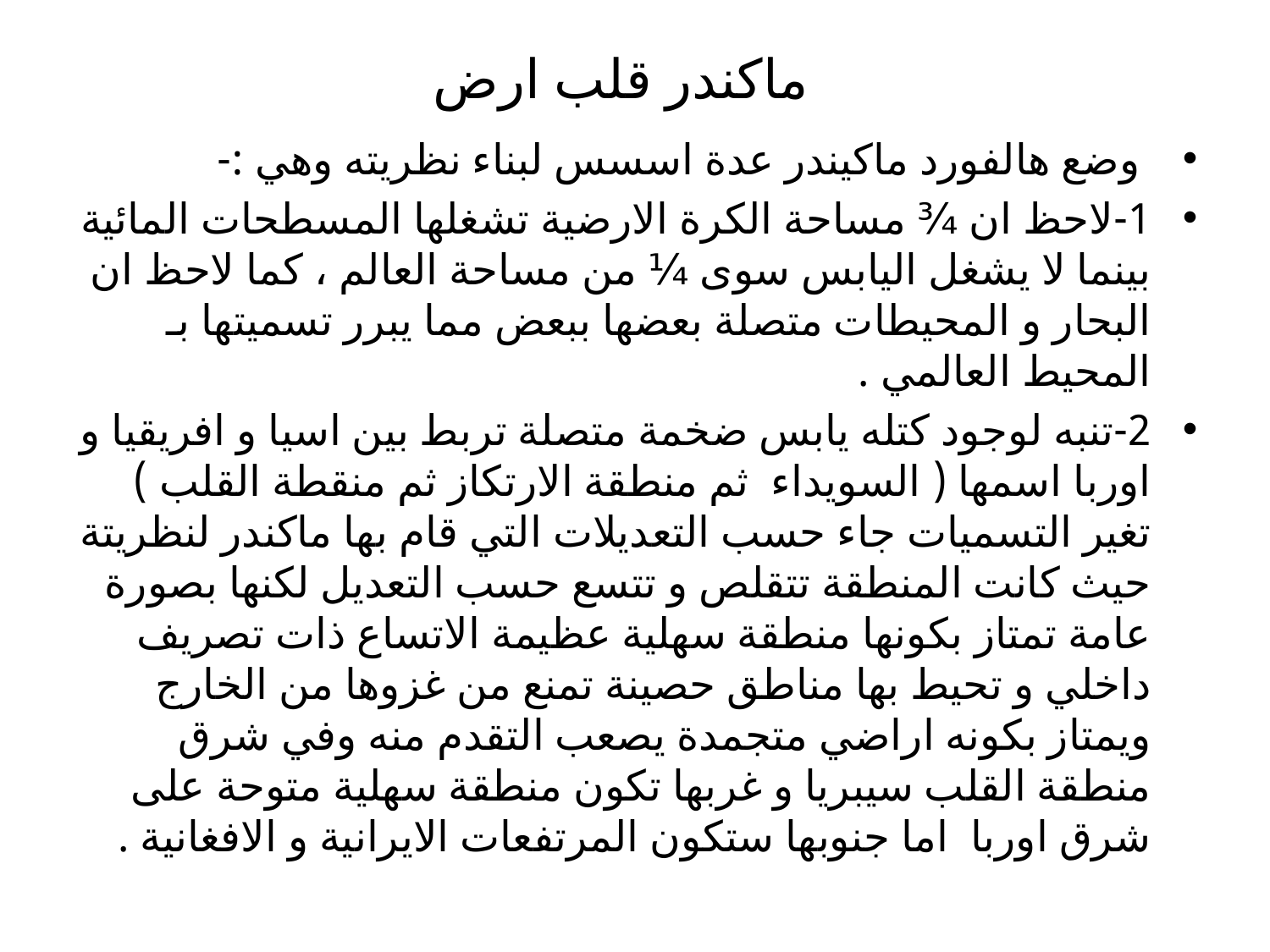

# ماكندر قلب ارض
 وضع هالفورد ماكيندر عدة اسسس لبناء نظريته وهي :-
1-	لاحظ ان ¾ مساحة الكرة الارضية تشغلها المسطحات المائية بينما لا يشغل اليابس سوى ¼ من مساحة العالم ، كما لاحظ ان البحار و المحيطات متصلة بعضها ببعض مما يبرر تسميتها بـ المحيط العالمي .
2-	تنبه لوجود كتله يابس ضخمة متصلة تربط بين اسيا و افريقيا و اوربا اسمها ( السويداء  ثم منطقة الارتكاز ثم منقطة القلب ) تغير التسميات جاء حسب التعديلات التي قام بها ماكندر لنظريتة حيث كانت المنطقة تتقلص و تتسع حسب التعديل لكنها بصورة عامة تمتاز بكونها منطقة سهلية عظيمة الاتساع ذات تصريف داخلي و تحيط بها مناطق حصينة تمنع من غزوها من الخارج  ويمتاز بكونه اراضي متجمدة يصعب التقدم منه وفي شرق منطقة القلب سيبريا و غربها تكون منطقة سهلية متوحة على شرق اوربا  اما جنوبها ستكون المرتفعات الايرانية و الافغانية .